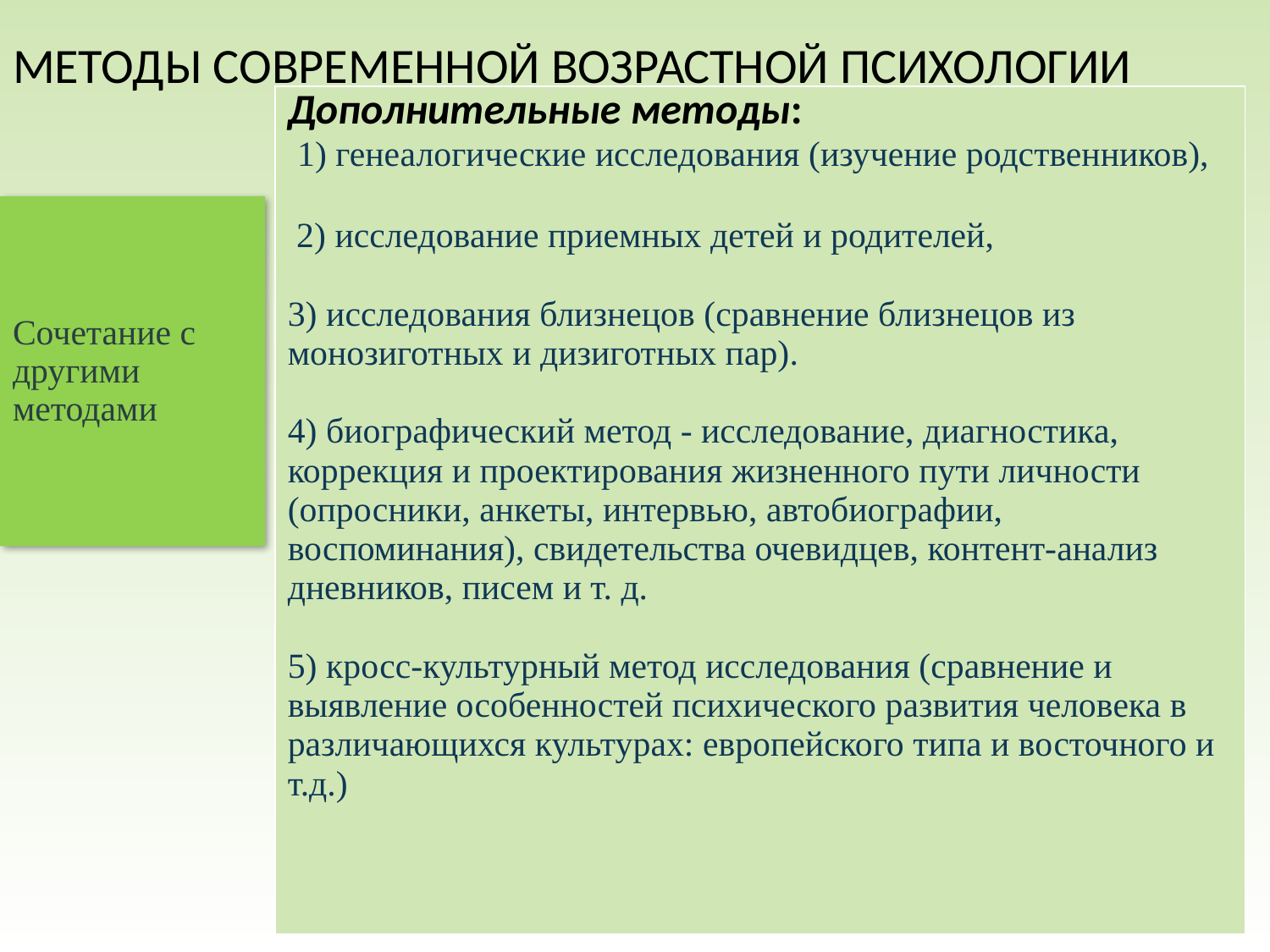

# МЕТОДЫ СОВРЕМЕННОЙ ВОЗРАСТНОЙ ПСИХОЛОГИИ
| Дополнительные методы: 1) генеалогические исследования (изучение родственников), 2) исследование приемных детей и родителей,  3) исследования близнецов (сравнение близнецов из монозиготных и дизиготных пар). 4) биографический метод - исследование, диагностика, коррекция и проектирования жизненного пути личности (опросники, анкеты, интервью, автобиографии, воспоминания), свидетельства очевидцев, контент-анализ дневников, писем и т. д. 5) кросс-культурный метод исследования (сравнение и выявление особенностей психического развития человека в различающихся культурах: европейского типа и восточного и т.д.) |
| --- |
Сочетание с другими методами